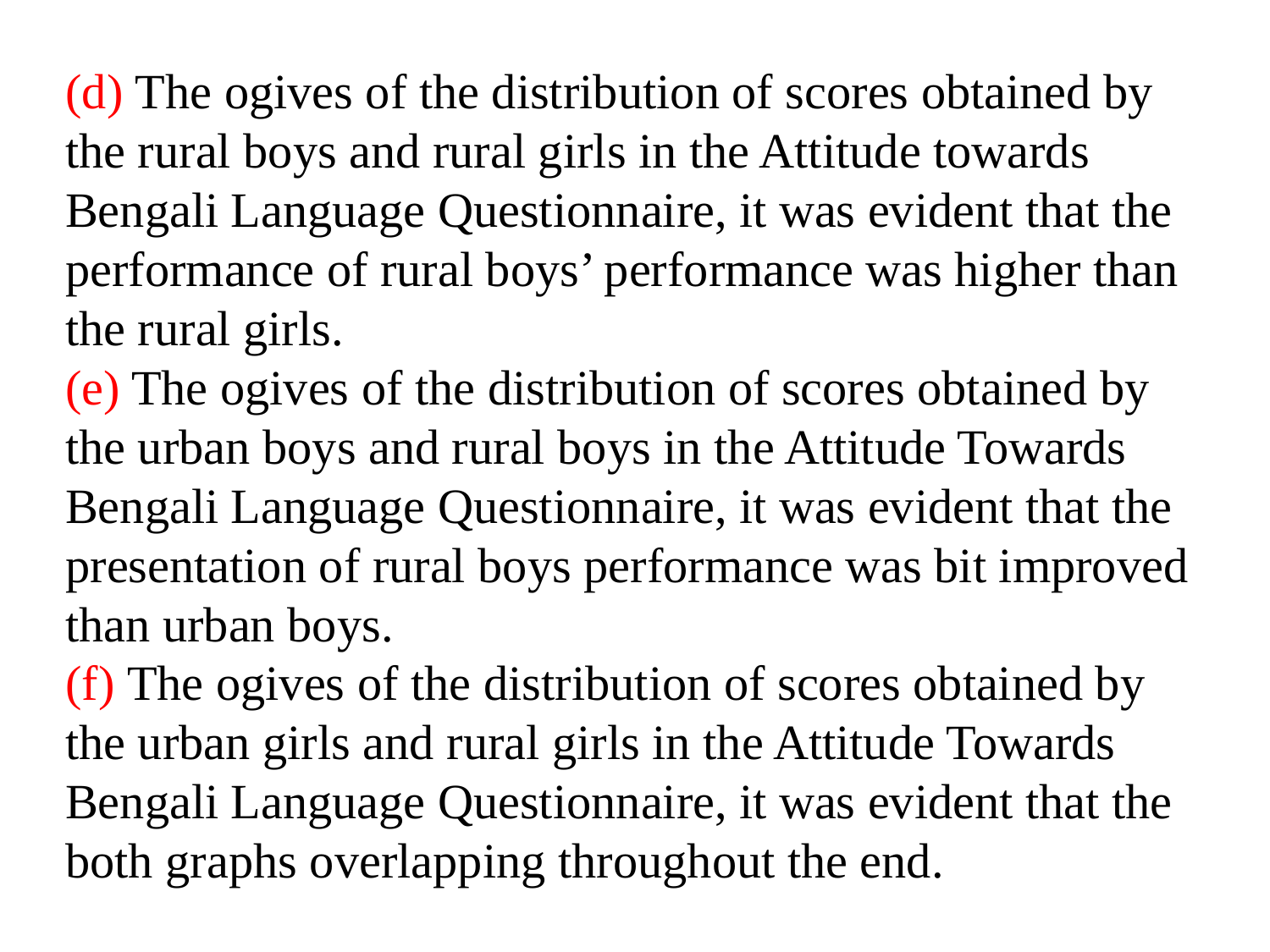

(d) The ogives of the distribution of scores obtained by the rural boys and rural girls in the Attitude towards Bengali Language Questionnaire, it was evident that the performance of rural boys’ performance was higher than the rural girls.
(e) The ogives of the distribution of scores obtained by the urban boys and rural boys in the Attitude Towards Bengali Language Questionnaire, it was evident that the presentation of rural boys performance was bit improved than urban boys.
(f) The ogives of the distribution of scores obtained by the urban girls and rural girls in the Attitude Towards Bengali Language Questionnaire, it was evident that the both graphs overlapping throughout the end.